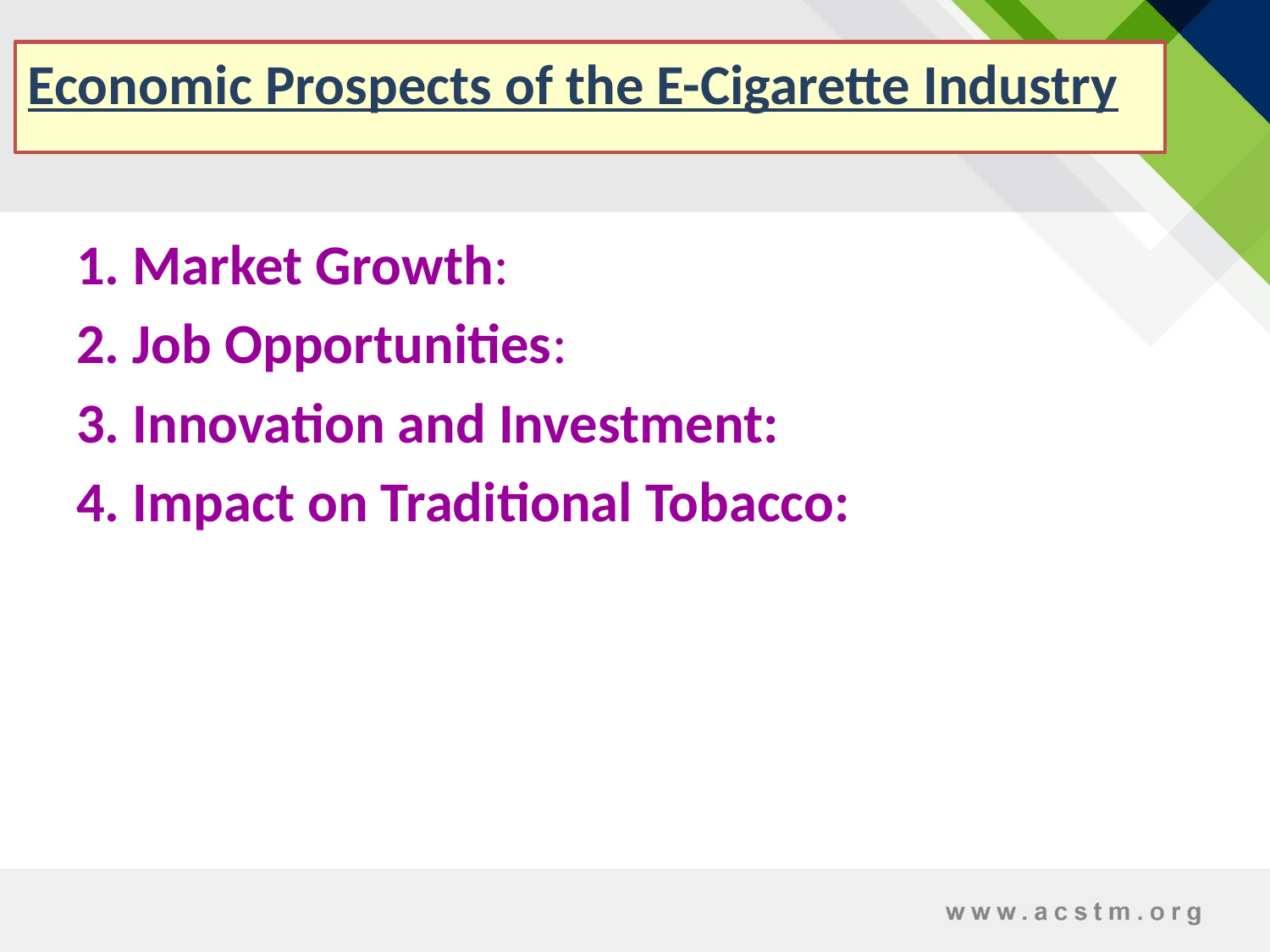

#
Economic Prospects of the E-Cigarette Industry
1. Market Growth:
2. Job Opportunities:
3. Innovation and Investment:
4. Impact on Traditional Tobacco: